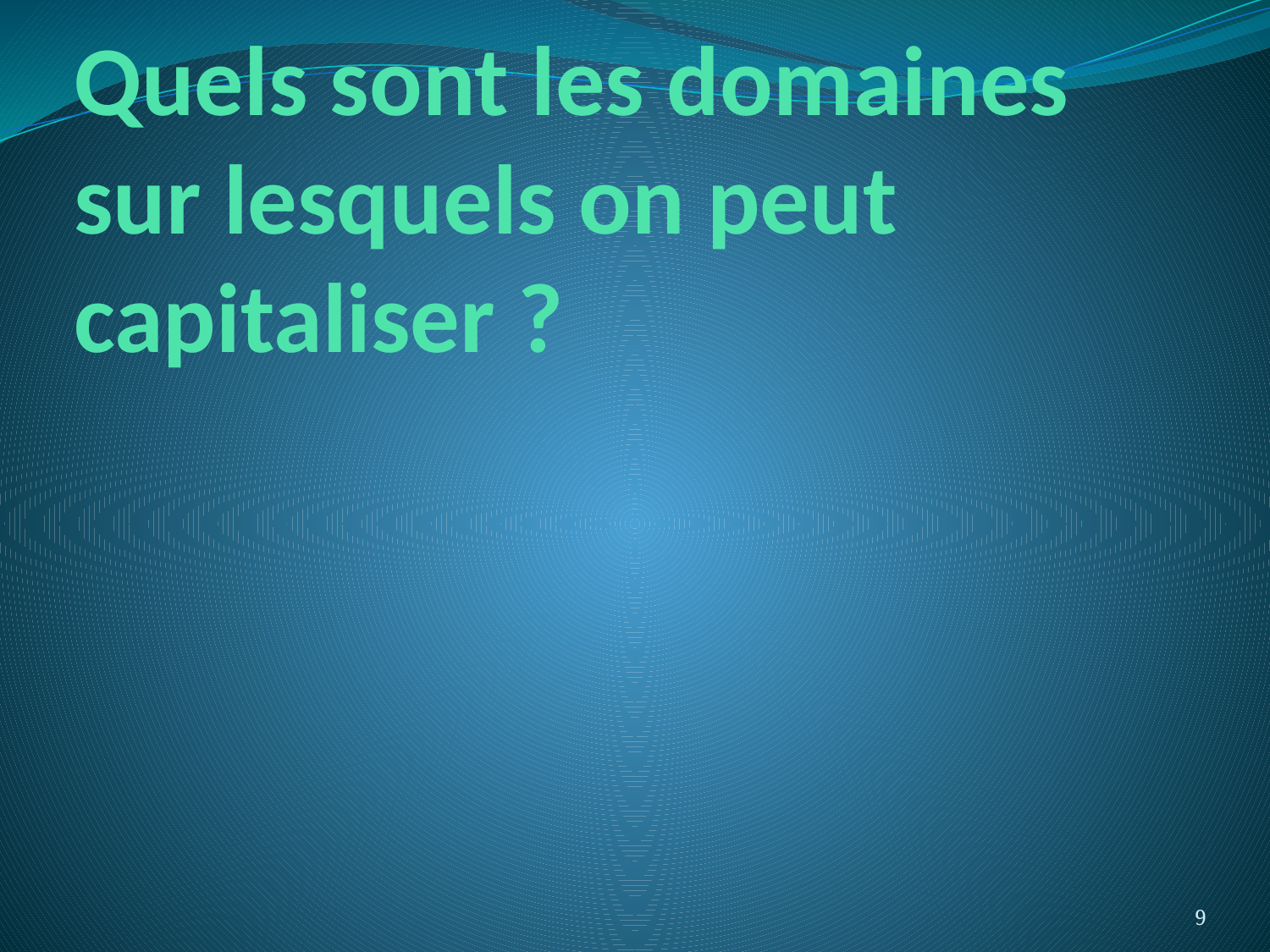

# Quels sont les domaines sur lesquels on peut capitaliser ?
9